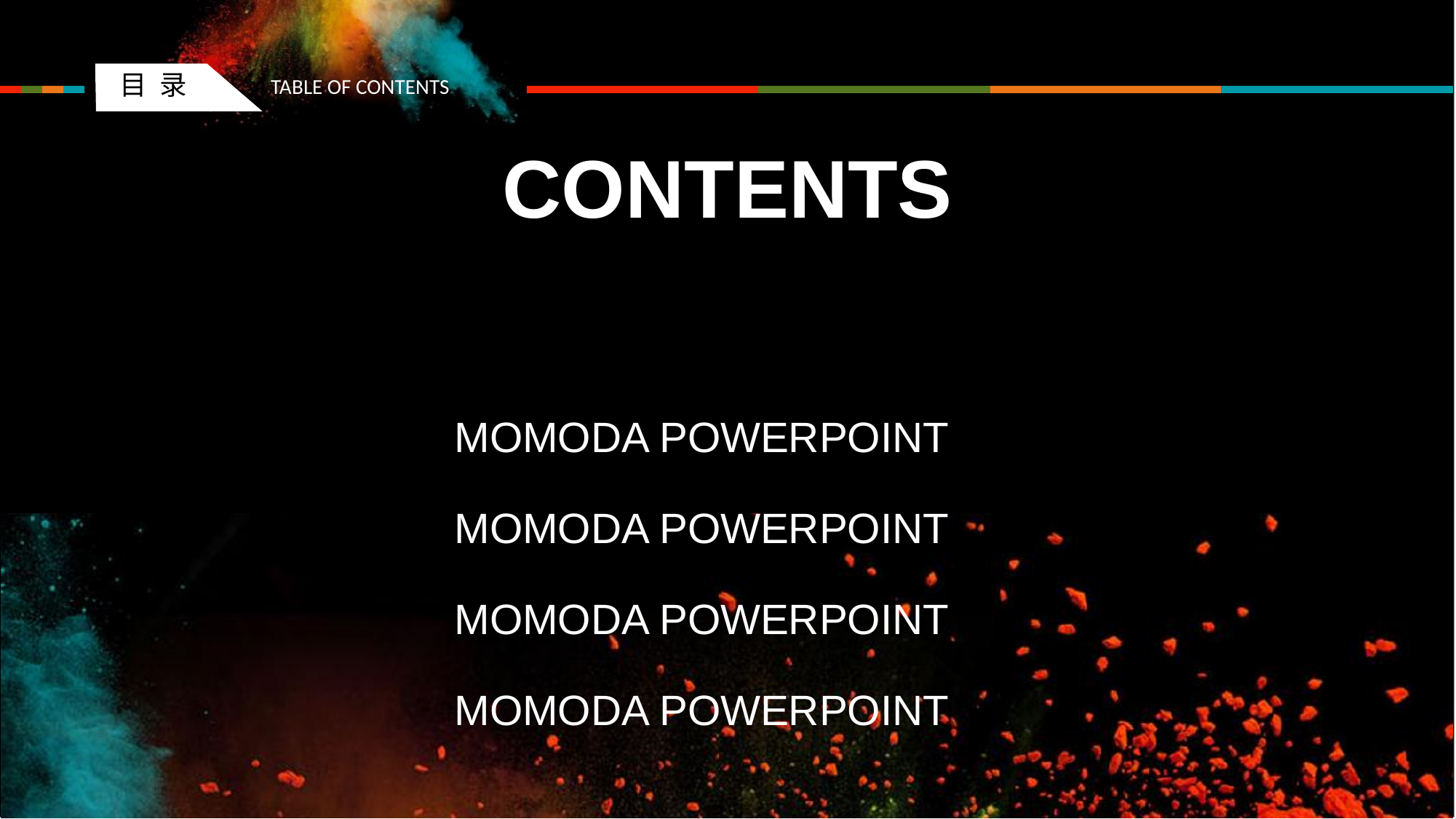

CONTENTS
MOMODA POWERPOINT
MOMODA POWERPOINT
MOMODA POWERPOINT
MOMODA POWERPOINT